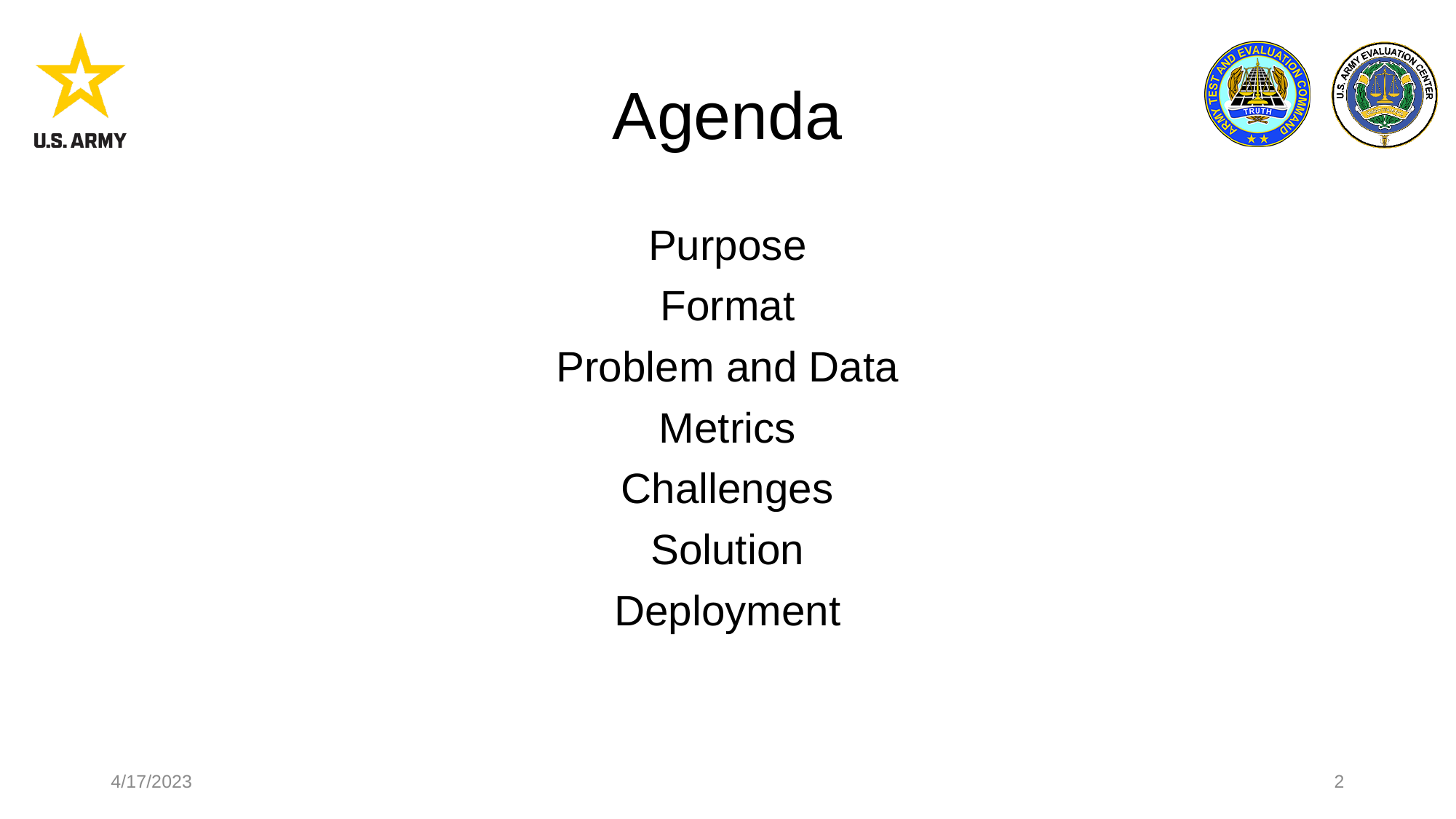

# Agenda
Purpose
Format
Problem and Data
Metrics
Challenges
Solution
Deployment
4/17/2023
2